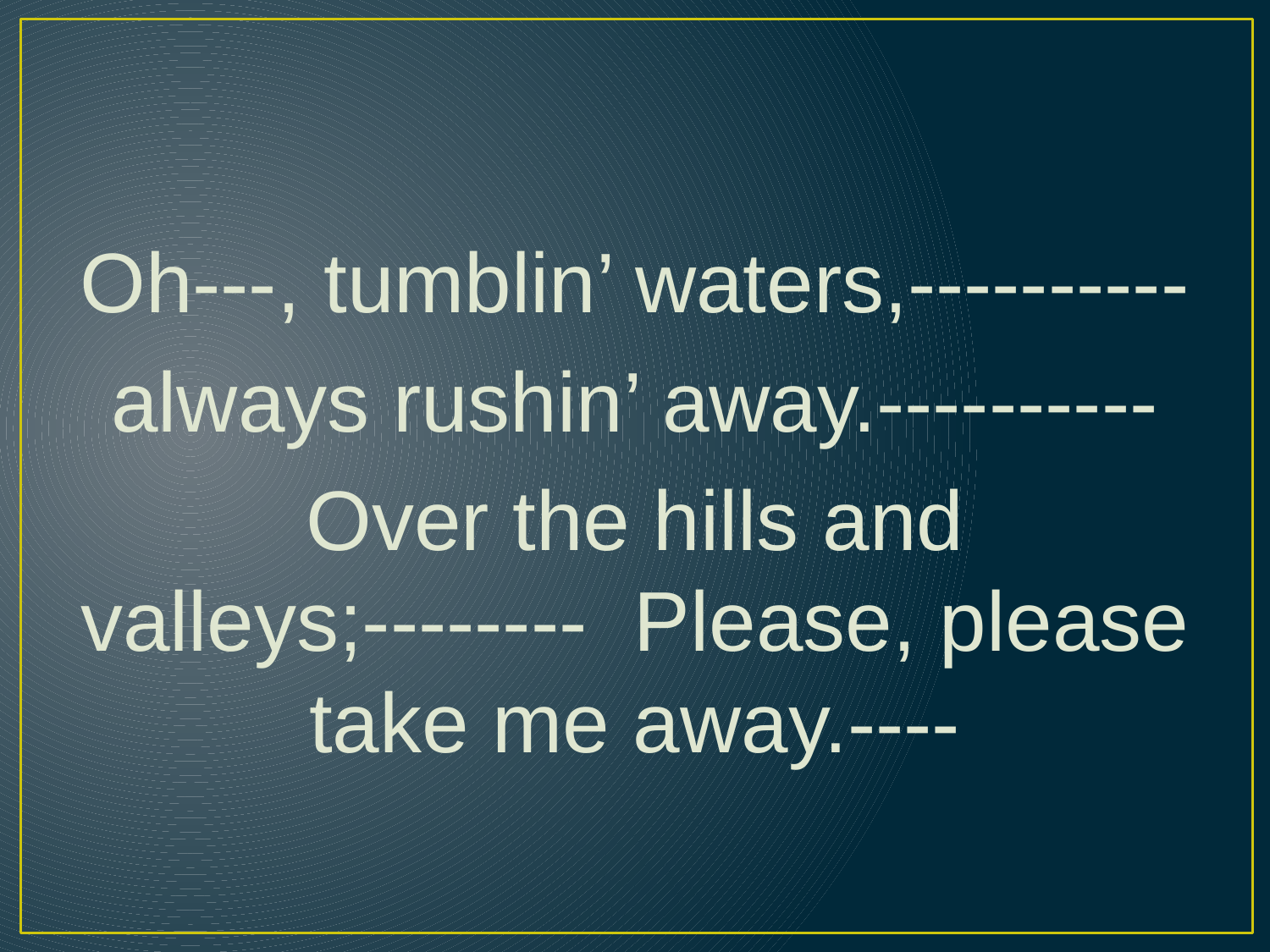

#
Oh---, tumblin’ waters,----------
always rushin’ away.----------
Over the hills and valleys;--------  Please, please take me away.----